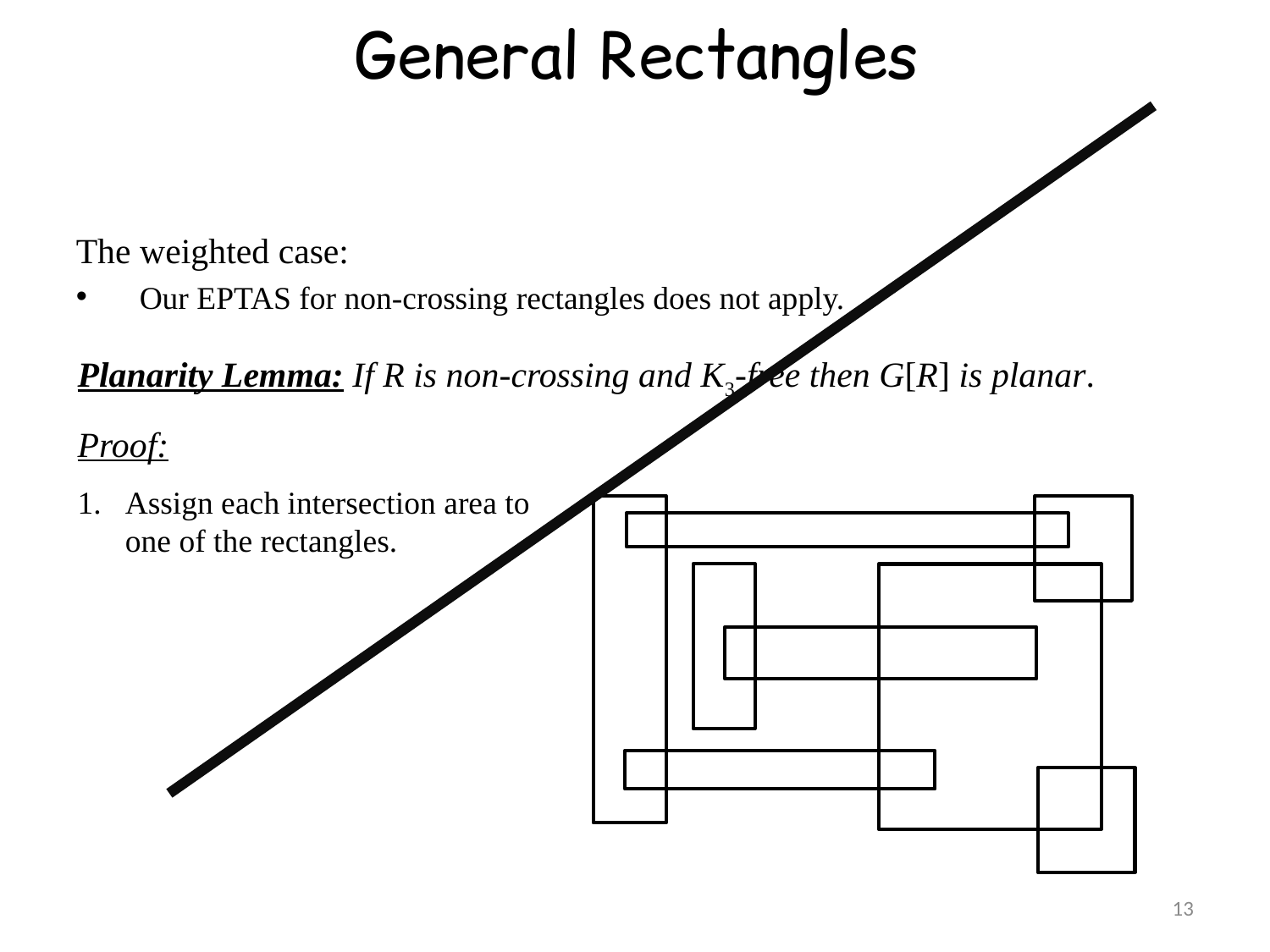

# General Rectangles
The weighted case:
Our EPTAS for non-crossing rectangles does not apply.
Planarity Lemma: If R is non-crossing and K3-free then G[R] is planar.

Proof:

Assign each intersection area to one of the rectangles.

13